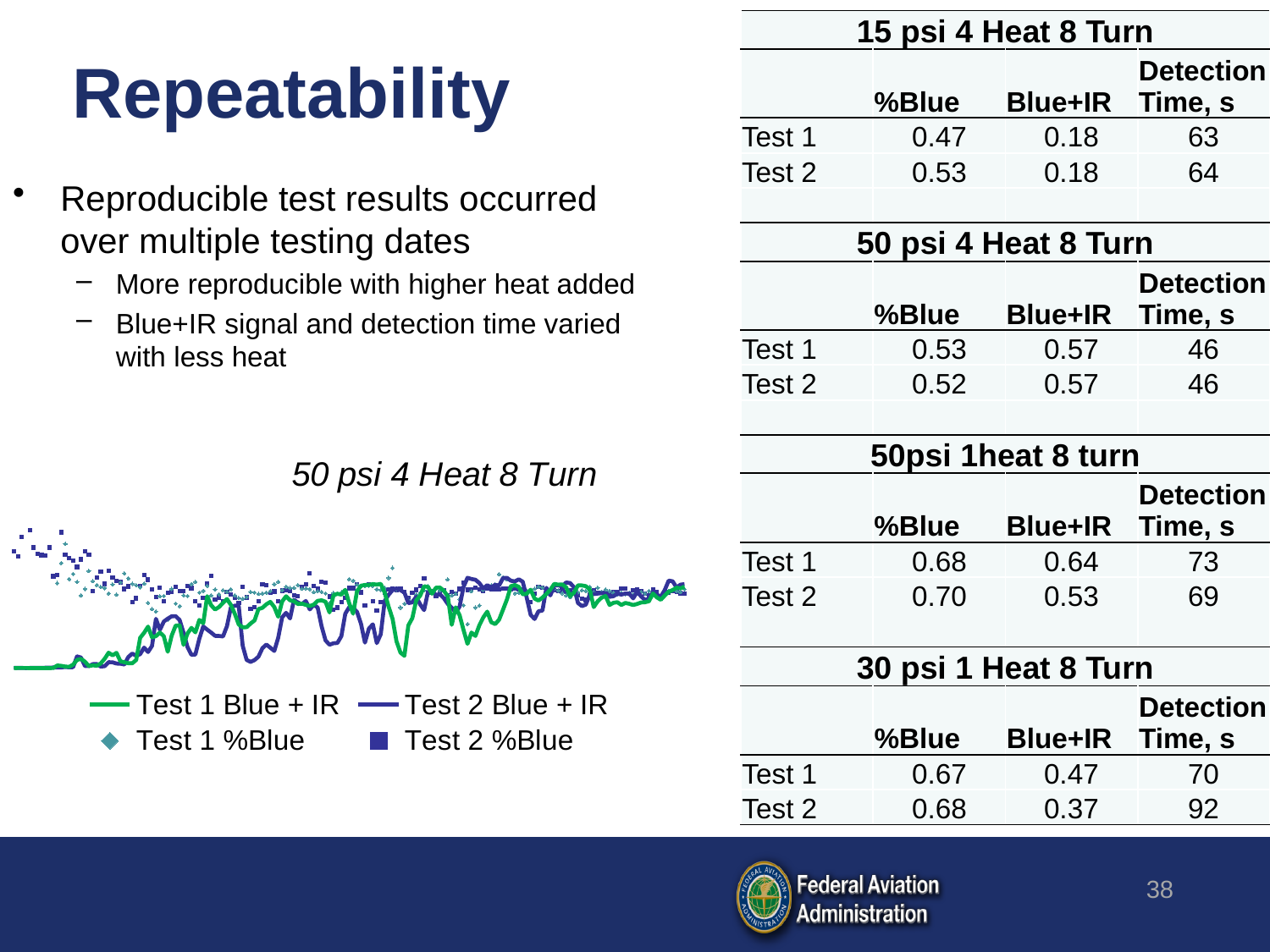

| 15 psi 4 Heat 8 Turn |  |  |  |
| --- | --- | --- | --- |
|  | %Blue | Blue+IR | Detection Time, s |
| Test 1 | 0.47 | 0.18 | 63 |
| Test 2 | 0.53 | 0.18 | 64 |
|  |  |  |  |
| 50 psi 4 Heat 8 Turn |  |  |  |
|  | %Blue | Blue+IR | Detection Time, s |
| Test 1 | 0.53 | 0.57 | 46 |
| Test 2 | 0.52 | 0.57 | 46 |
|  |  |  |  |
| 50psi 1heat 8 turn |  |  |  |
|  | %Blue | Blue+IR | Detection Time, s |
| Test 1 | 0.68 | 0.64 | 73 |
| Test 2 | 0.70 | 0.53 | 69 |
|  |  |  |  |
| 30 psi 1 Heat 8 Turn |  |  |  |
|  | %Blue | Blue+IR | Detection Time, s |
| Test 1 | 0.67 | 0.47 | 70 |
| Test 2 | 0.68 | 0.37 | 92 |
# Repeatability
Reproducible test results occurred over multiple testing dates
More reproducible with higher heat added
Blue+IR signal and detection time varied with less heat

### Chart: 50 psi 4 Heat 8 Turn

| Category |  |  |  |  |
|---|---|---|---|---|
38